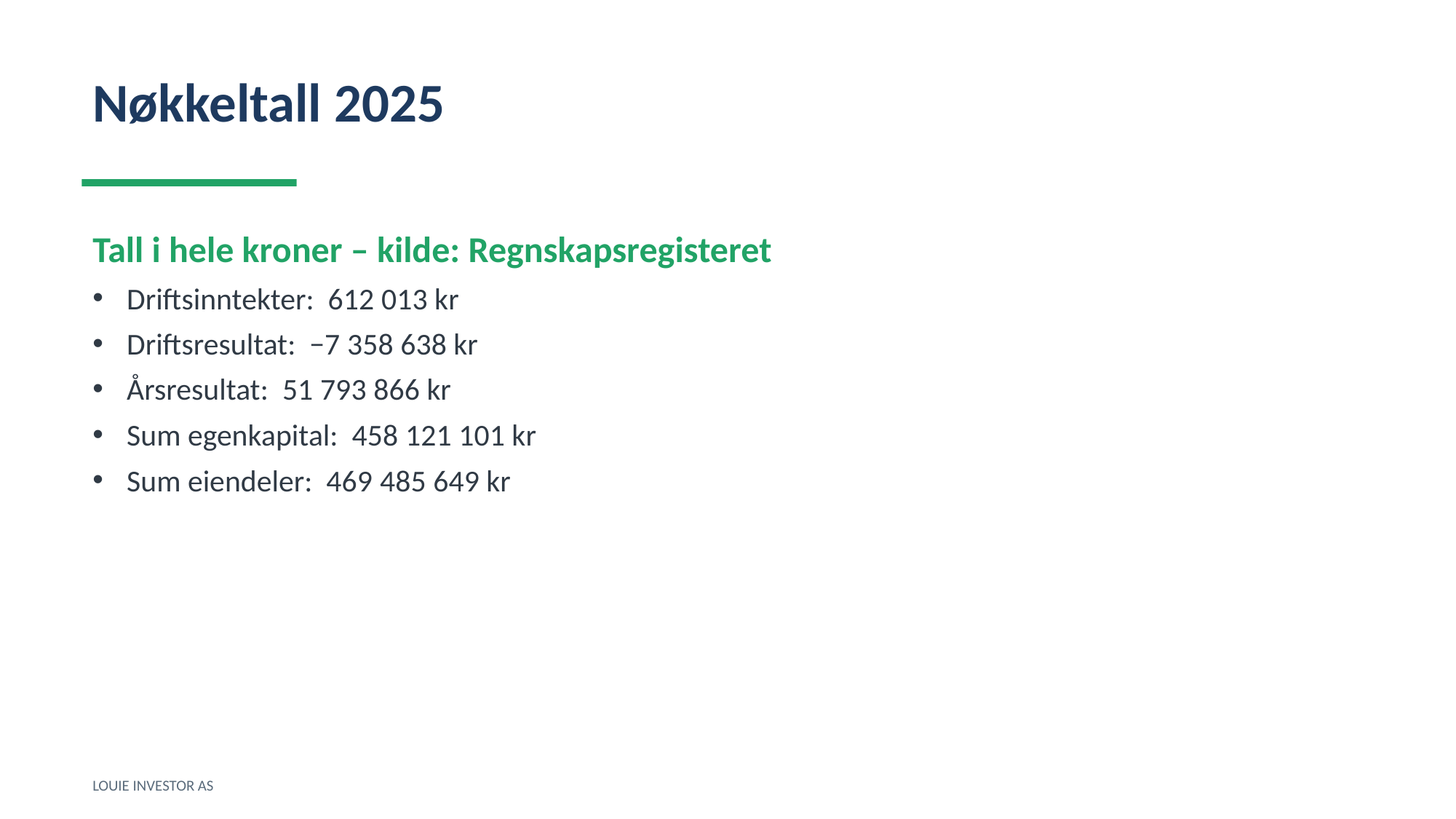

Nøkkeltall 2025

Tall i hele kroner – kilde: Regnskapsregisteret
Driftsinntekter:  612 013 kr
Driftsresultat:  −7 358 638 kr
Årsresultat:  51 793 866 kr
Sum egenkapital:  458 121 101 kr
Sum eiendeler:  469 485 649 kr
LOUIE INVESTOR AS